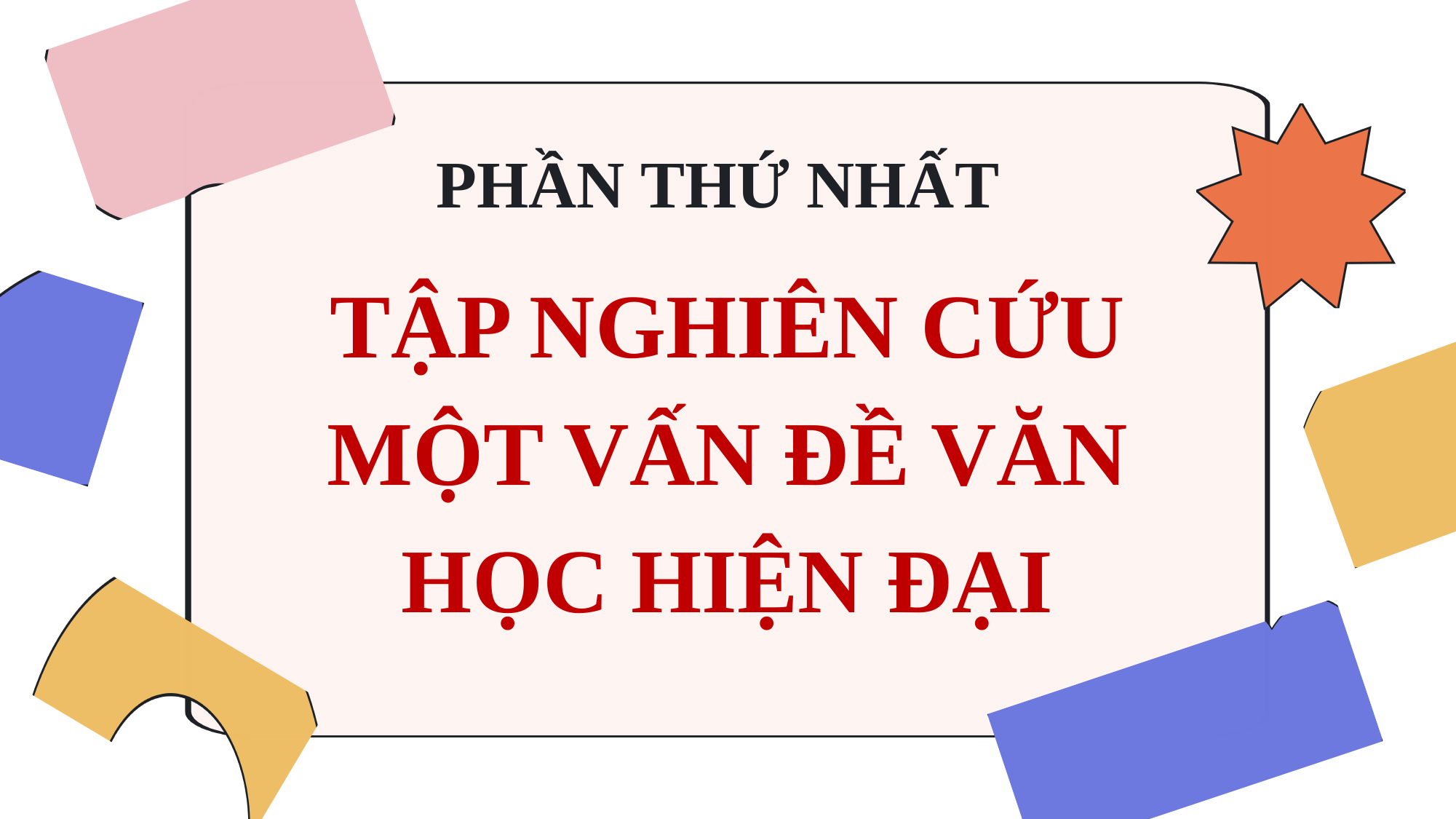

PHẦN THỨ NHẤT
TẬP NGHIÊN CỨU MỘT VẤN ĐỀ VĂN HỌC HIỆN ĐẠI